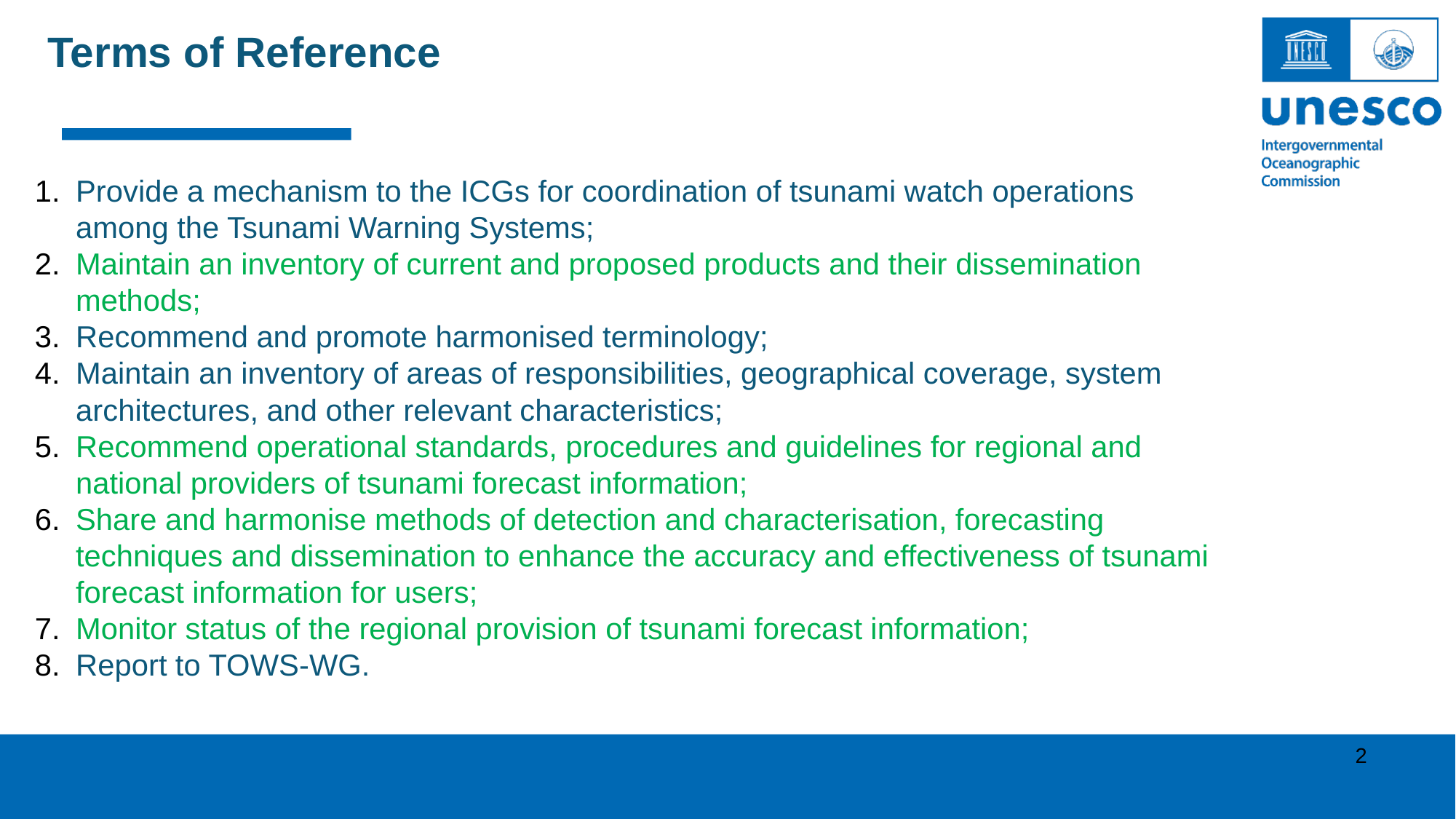

Terms of Reference

Provide a mechanism to the ICGs for coordination of tsunami watch operations among the Tsunami Warning Systems;
Maintain an inventory of current and proposed products and their dissemination methods;
Recommend and promote harmonised terminology;
Maintain an inventory of areas of responsibilities, geographical coverage, system architectures, and other relevant characteristics;
Recommend operational standards, procedures and guidelines for regional and national providers of tsunami forecast information;
Share and harmonise methods of detection and characterisation, forecasting techniques and dissemination to enhance the accuracy and effectiveness of tsunami forecast information for users;
Monitor status of the regional provision of tsunami forecast information;
Report to TOWS-WG.
2